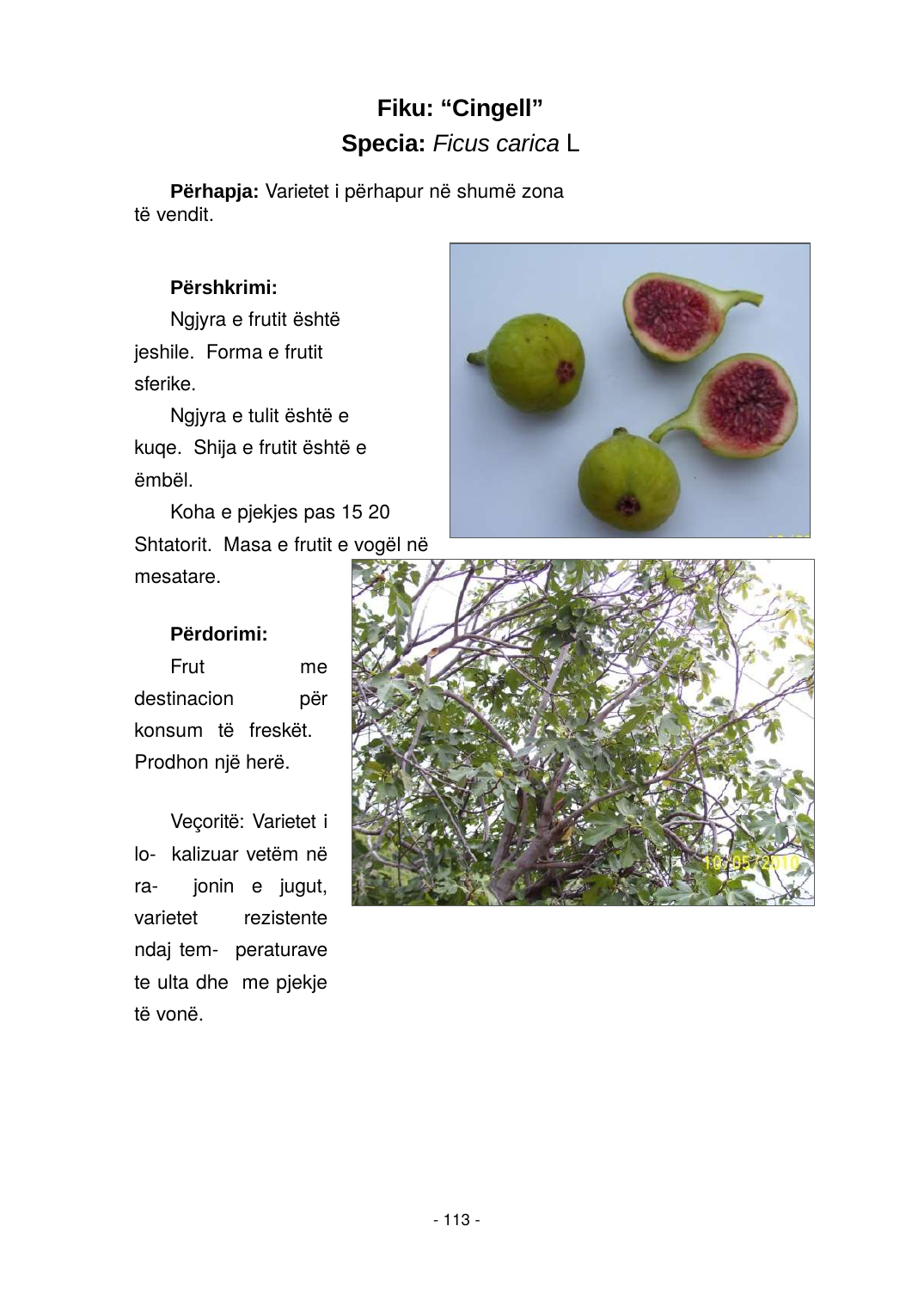

Fiku: “Cingell”  Specia: Ficus carica L

Përhapja: Varietet i përhapur në shumë zona të vendit.

Përshkrimi:
Ngjyra e frutit është jeshile.  Forma e frutit sferike.
Ngjyra e tulit është e kuqe.  Shija e frutit është e ëmbël.
Koha e pjekjes pas 15 20 Shtatorit.  Masa e frutit e vogël në mesatare.

Përdorimi:
Frut me destinacion  për konsum të freskët.  Prodhon një herë.

Veçoritë: Varietet i lo-  kalizuar vetëm në ra-  jonin e jugut, varietet  rezistente ndaj tem-  peraturave te ulta dhe  me pjekje të vonë.

- 113 -